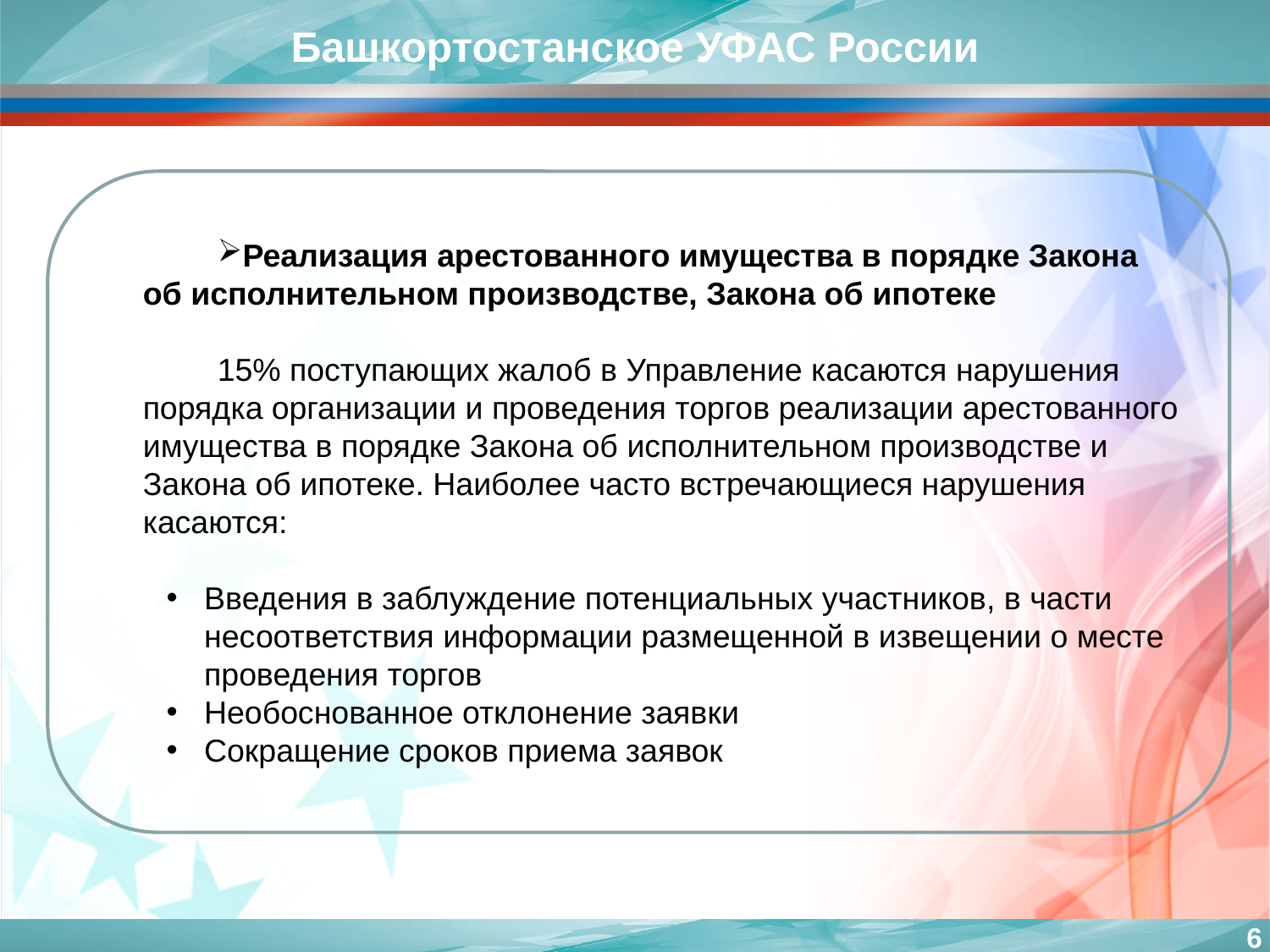

Башкортостанское УФАС России
Реализация арестованного имущества в порядке Закона об исполнительном производстве, Закона об ипотеке

15% поступающих жалоб в Управление касаются нарушения порядка организации и проведения торгов реализации арестованного имущества в порядке Закона об исполнительном производстве и Закона об ипотеке. Наиболее часто встречающиеся нарушения касаются:

Введения в заблуждение потенциальных участников, в части несоответствия информации размещенной в извещении о месте проведения торгов
Необоснованное отклонение заявки
Сокращение сроков приема заявок
6